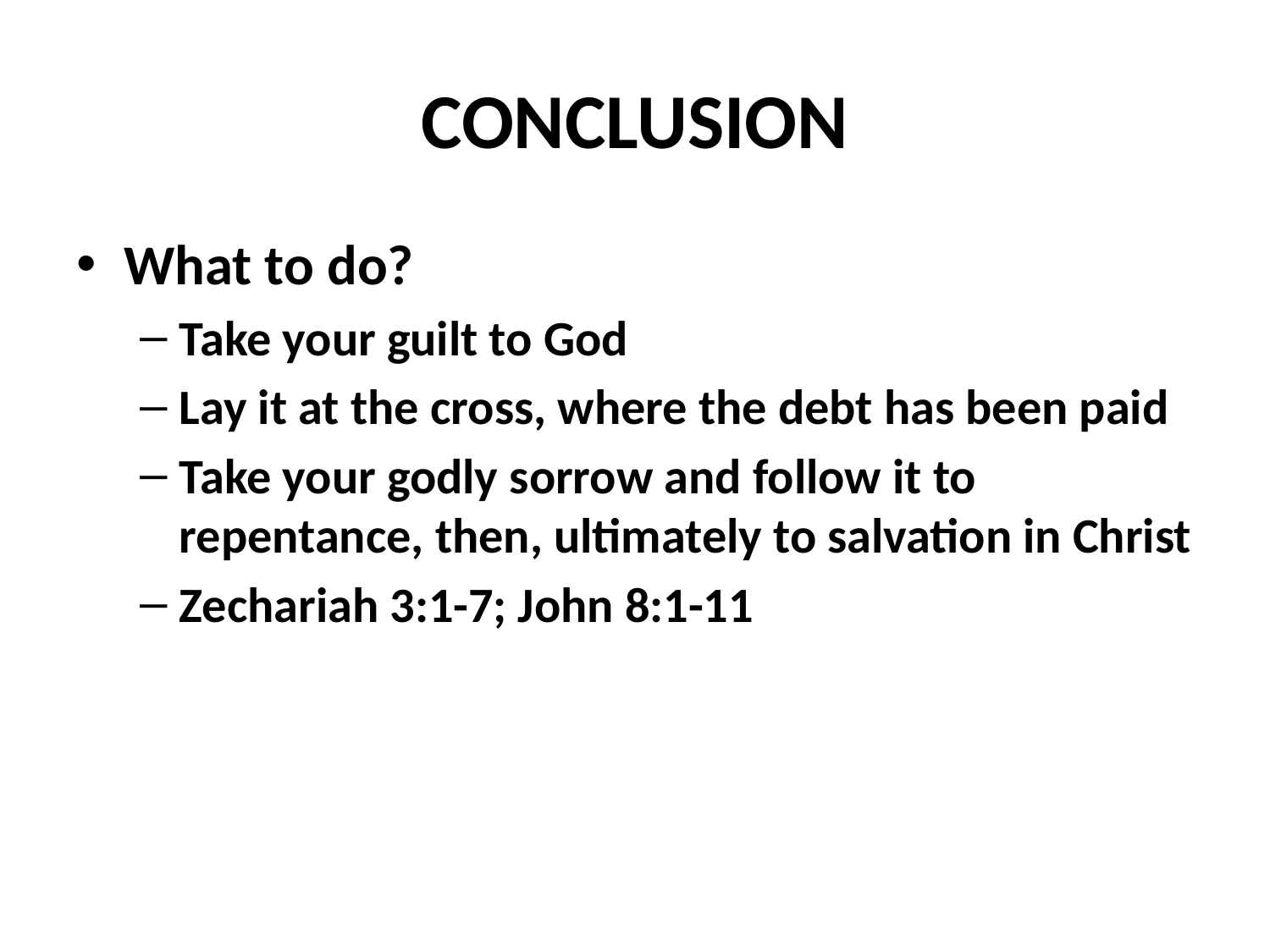

# CONCLUSION
What to do?
Take your guilt to God
Lay it at the cross, where the debt has been paid
Take your godly sorrow and follow it to repentance, then, ultimately to salvation in Christ
Zechariah 3:1-7; John 8:1-11